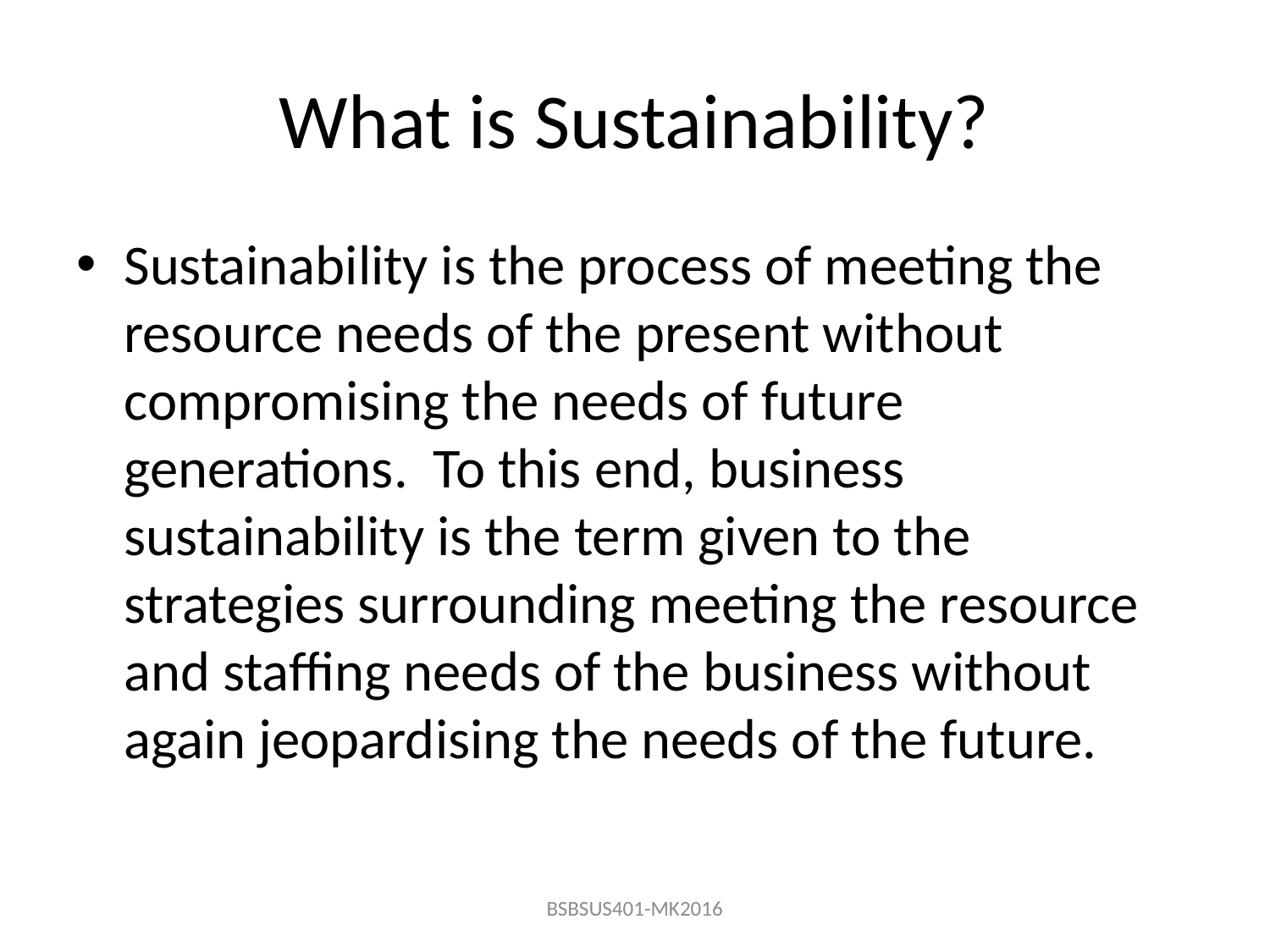

# What is Sustainability?
Sustainability is the process of meeting the resource needs of the present without compromising the needs of future generations.  To this end, business sustainability is the term given to the strategies surrounding meeting the resource and staffing needs of the business without again jeopardising the needs of the future.

BSBSUS401-MK2016